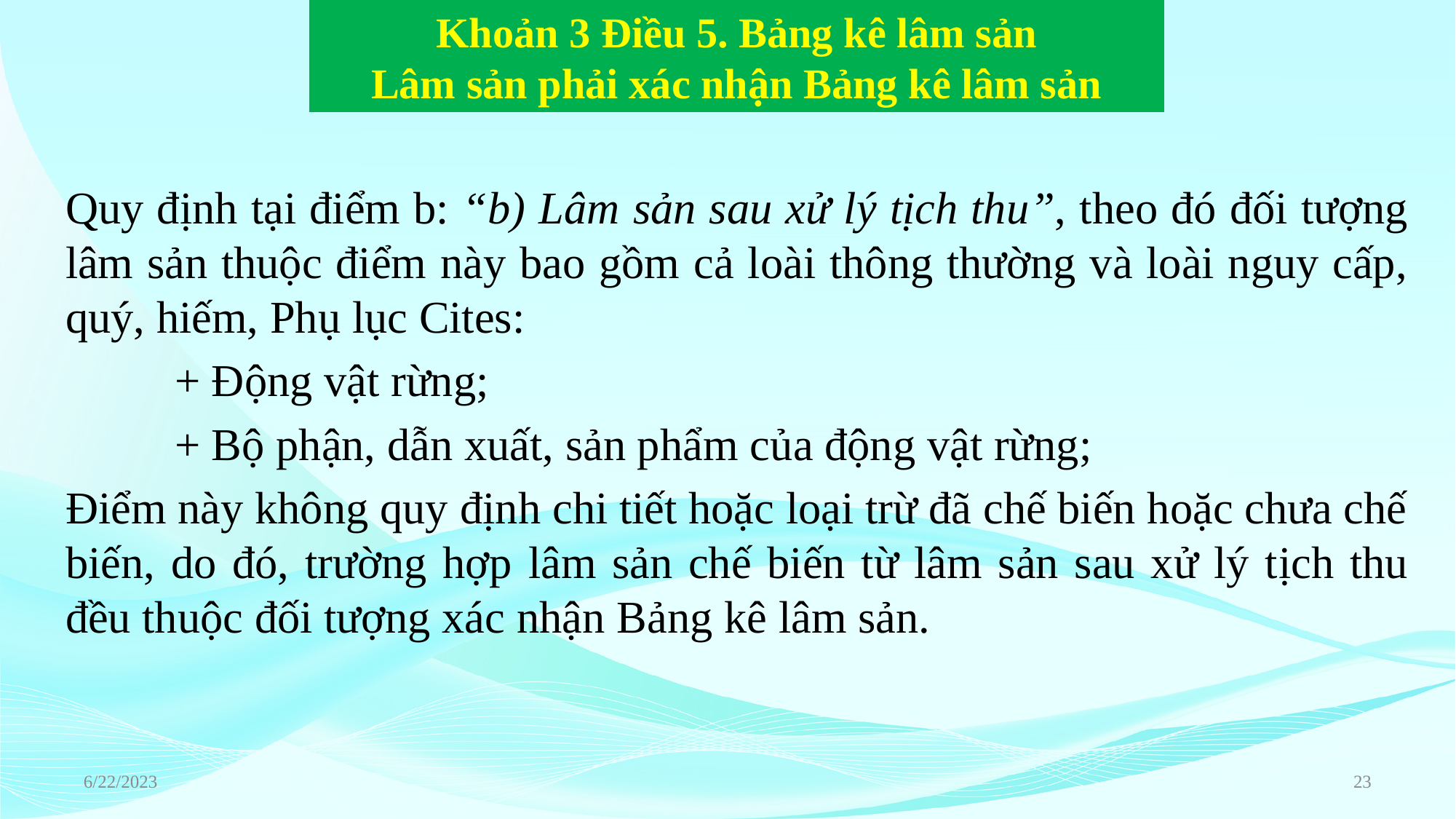

Khoản 3 Điều 5. Bảng kê lâm sản
Lâm sản phải xác nhận Bảng kê lâm sản
Quy định tại điểm b: “b) Lâm sản sau xử lý tịch thu”, theo đó đối tượng lâm sản thuộc điểm này bao gồm cả loài thông thường và loài nguy cấp, quý, hiếm, Phụ lục Cites:
	+ Động vật rừng;
	+ Bộ phận, dẫn xuất, sản phẩm của động vật rừng;
Điểm này không quy định chi tiết hoặc loại trừ đã chế biến hoặc chưa chế biến, do đó, trường hợp lâm sản chế biến từ lâm sản sau xử lý tịch thu đều thuộc đối tượng xác nhận Bảng kê lâm sản.
6/22/2023
23